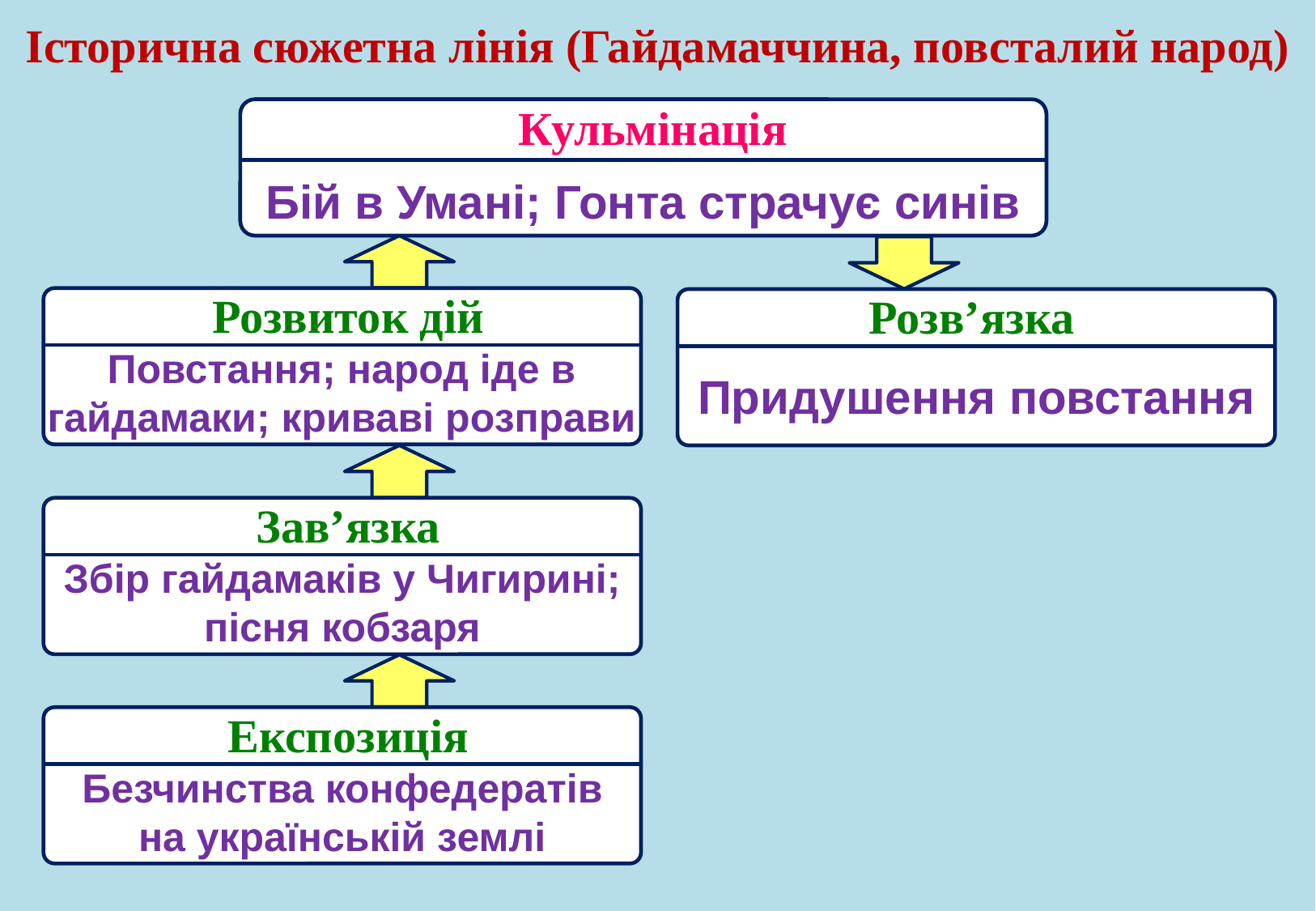

Історична сюжетна лінія (Гайдамаччина, повсталий народ)
Кульмінація

Бій в Умані; Гонта страчує синів

Розвиток дій
Розв’язка

Повстання; народ іде в гайдамаки; криваві розправи
Придушення повстання

Зав’язка

Збір гайдамаків у Чигирині; пісня кобзаря

Експозиція

Безчинства конфедератів на українській землі